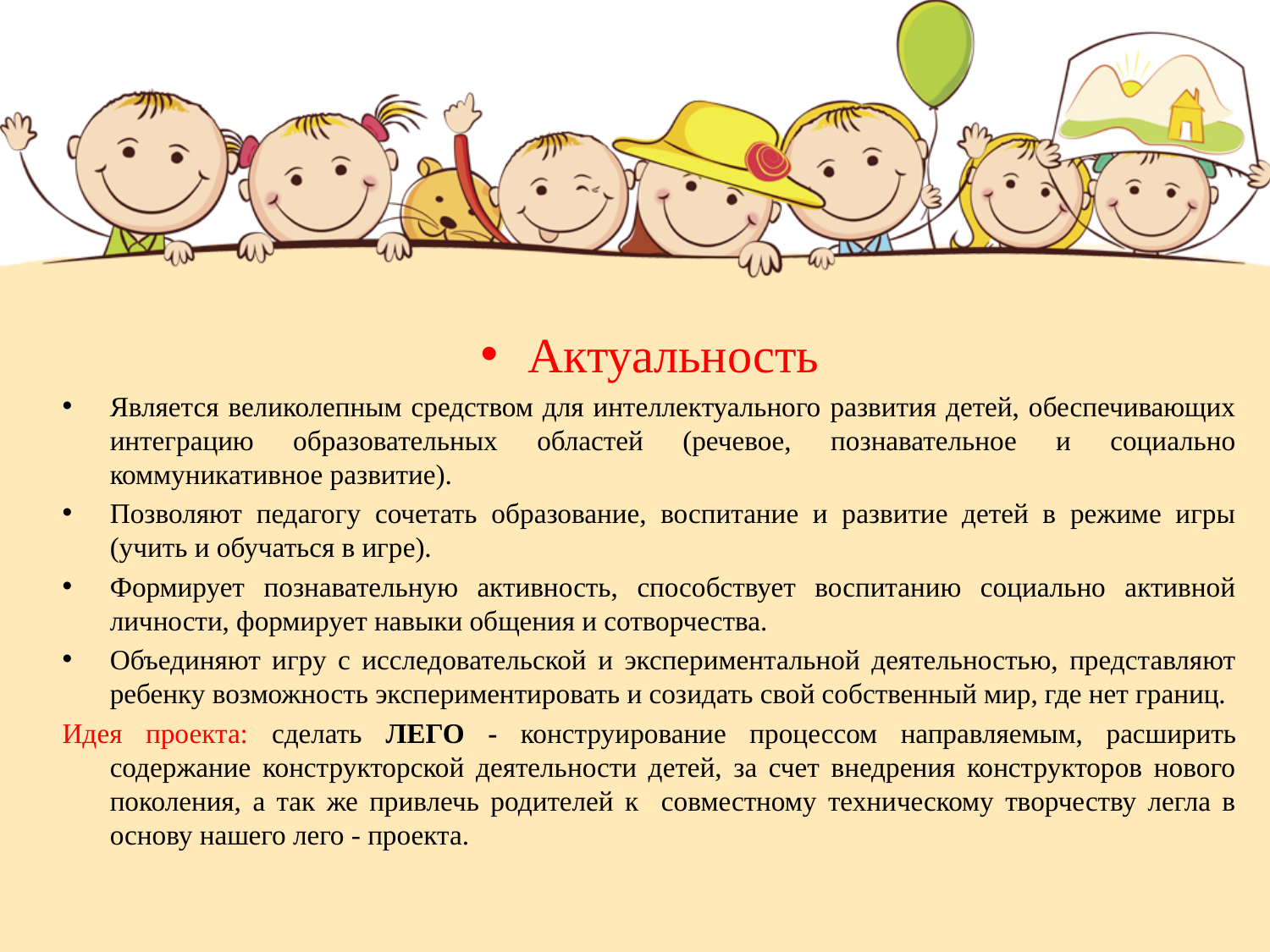

Актуальность
Является великолепным средством для интеллектуального развития детей, обеспечивающих интеграцию образовательных областей (речевое, познавательное и социально коммуникативное развитие).
Позволяют педагогу сочетать образование, воспитание и развитие детей в режиме игры (учить и обучаться в игре).
Формирует познавательную активность, способствует воспитанию социально активной личности, формирует навыки общения и сотворчества.
Объединяют игру с исследовательской и экспериментальной деятельностью, представляют ребенку возможность экспериментировать и созидать свой собственный мир, где нет границ.
Идея проекта: сделать ЛЕГО - конструирование процессом направляемым, расширить содержание конструкторской деятельности детей, за счет внедрения конструкторов нового поколения, а так же привлечь родителей к  совместному техническому творчеству легла в основу нашего лего - проекта.